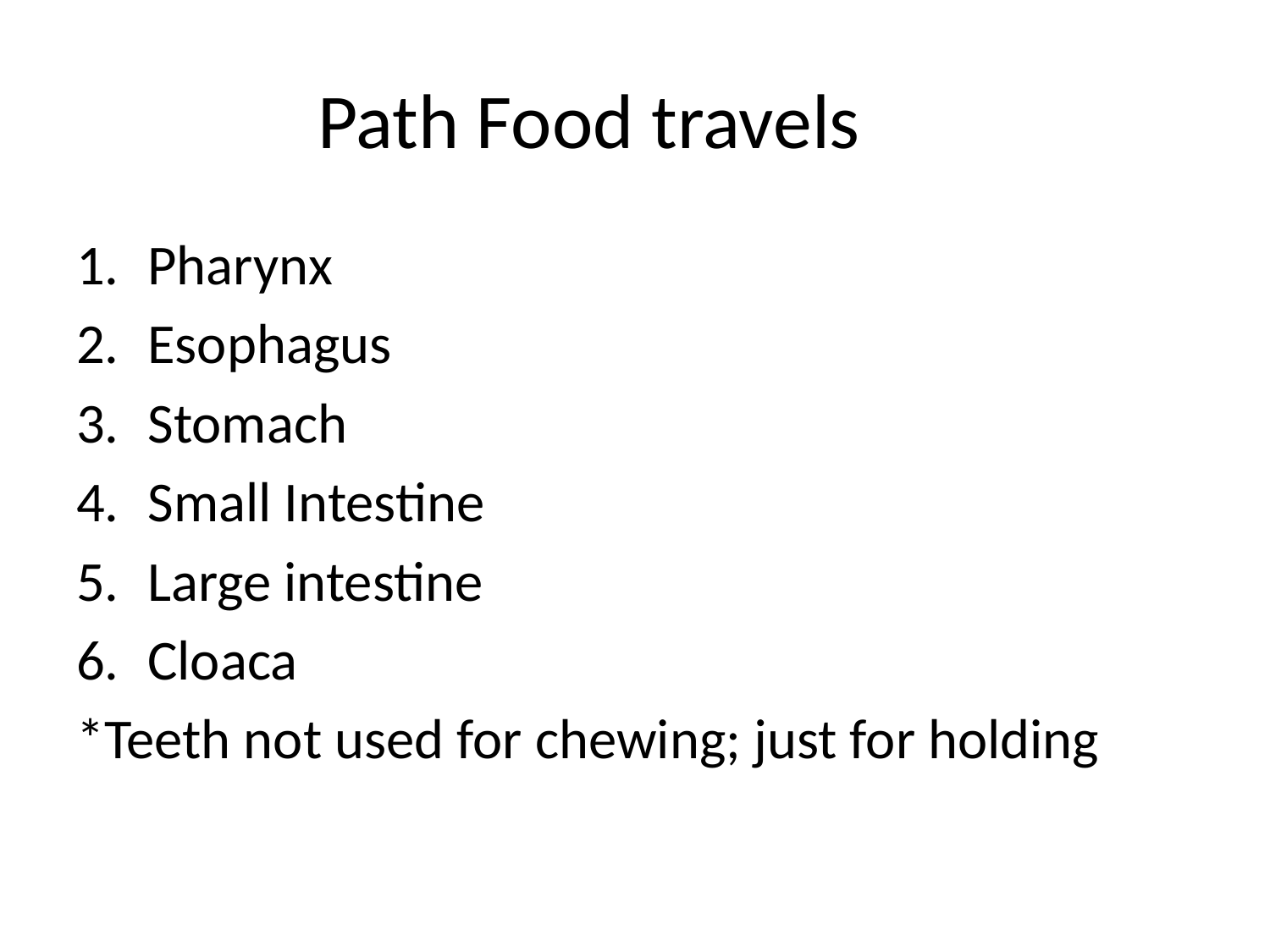

# Path Food travels
Pharynx
Esophagus
Stomach
Small Intestine
Large intestine
Cloaca
*Teeth not used for chewing; just for holding